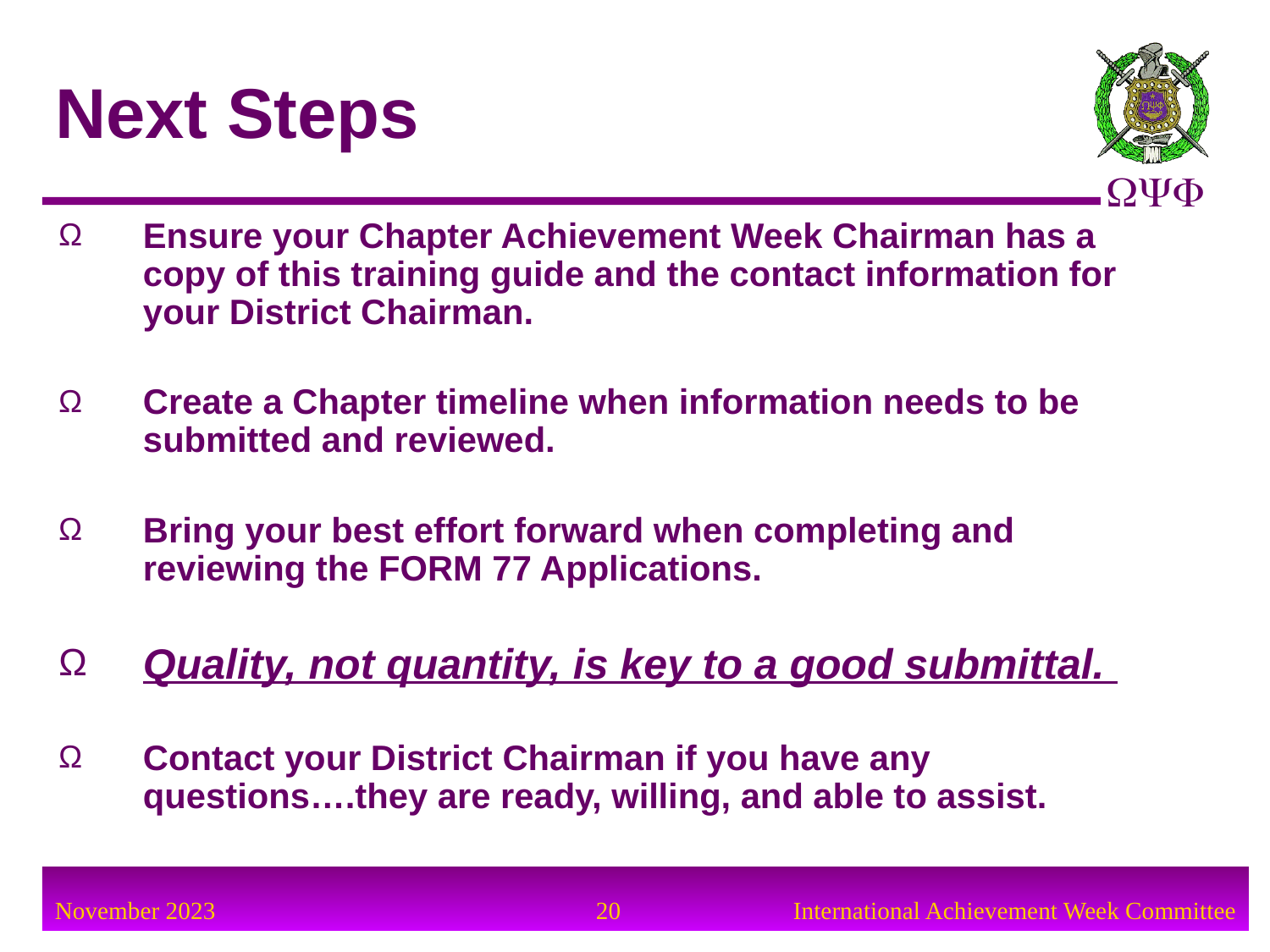

Ensure your Chapter Achievement Week Chairman has a copy of this training guide and the contact information for your District Chairman.

Create a Chapter timeline when information needs to be submitted and reviewed.

Bring your best effort forward when completing and reviewing the FORM 77 Applications.

Quality, not quantity, is key to a good submittal.

Contact your District Chairman if you have any questions….they are ready, willing, and able to assist.

Next Steps
20
International Achievement Week Committee